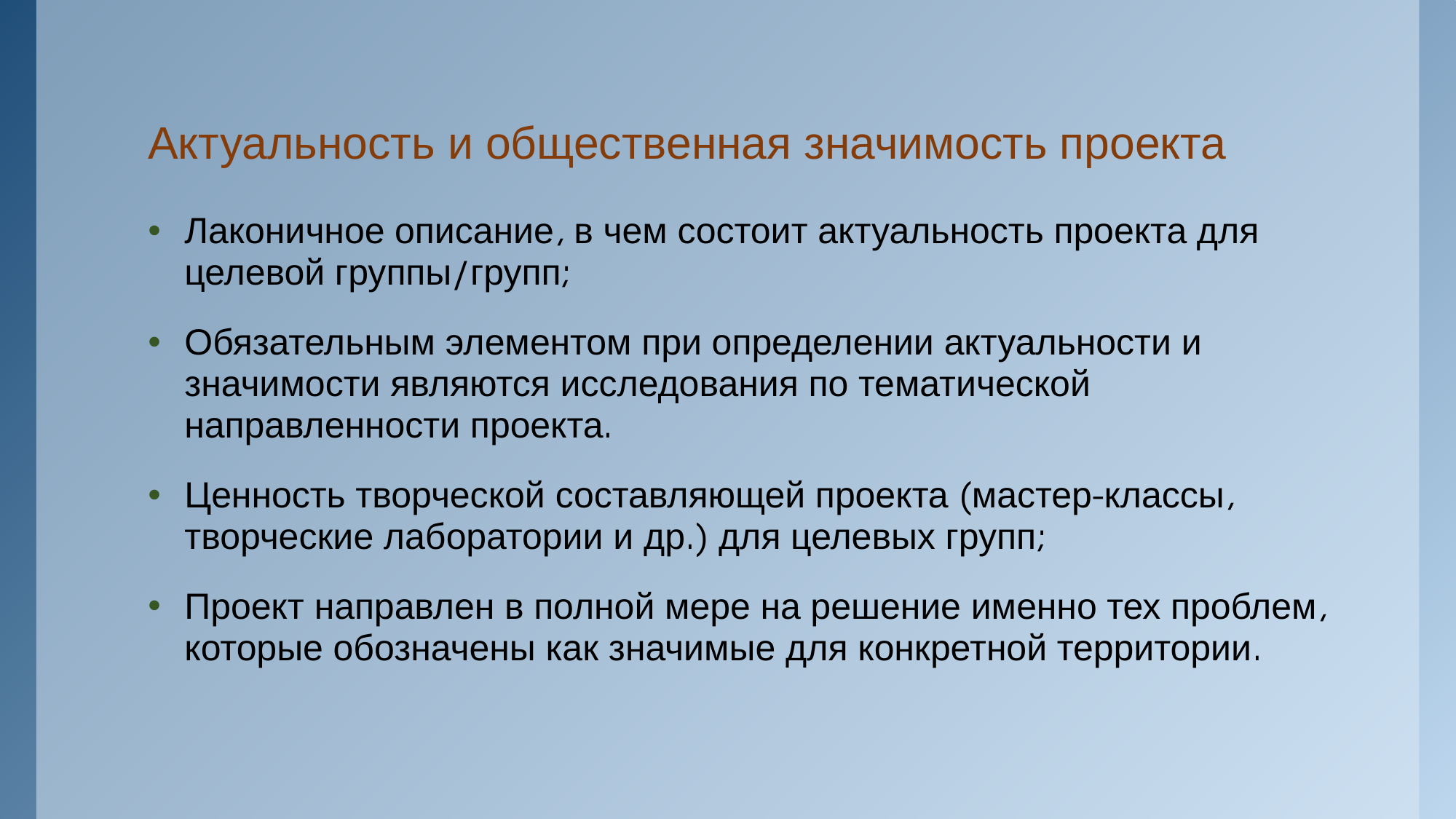

# Актуальность и общественная значимость проекта
Лаконичное описание, в чем состоит актуальность проекта для целевой группы/групп;
Обязательным элементом при определении актуальности и значимости являются исследования по тематической направленности проекта.
Ценность творческой составляющей проекта (мастер-классы, творческие лаборатории и др.) для целевых групп;
Проект направлен в полной мере на решение именно тех проблем, которые обозначены как значимые для конкретной территории.